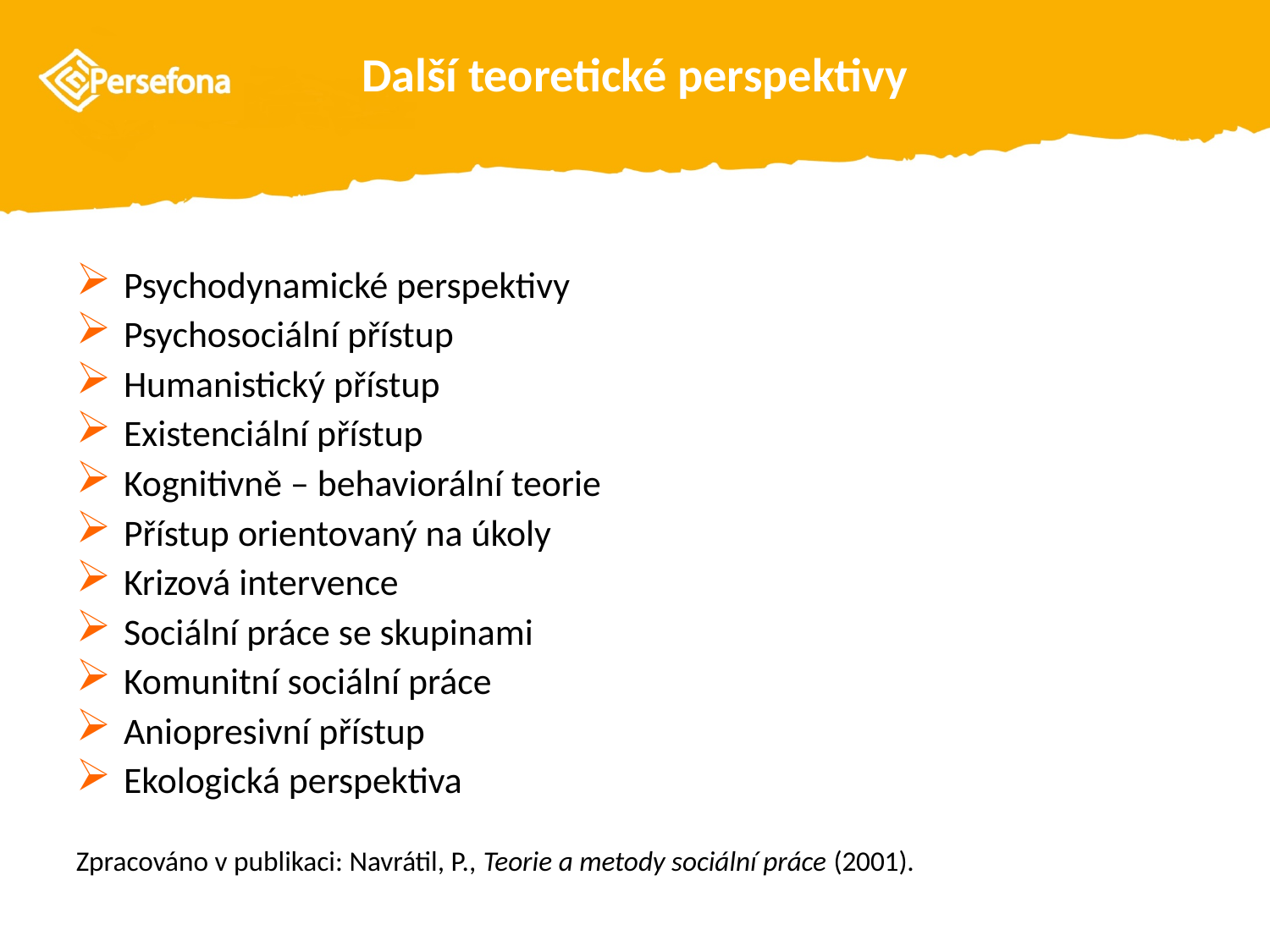

# Další teoretické perspektivy

Psychodynamické perspektivy
Psychosociální přístup
Humanistický přístup
Existenciální přístup
Kognitivně – behaviorální teorie
Přístup orientovaný na úkoly
Krizová intervence
Sociální práce se skupinami
Komunitní sociální práce
Aniopresivní přístup
Ekologická perspektiva

Zpracováno v publikaci: Navrátil, P., Teorie a metody sociální práce (2001).